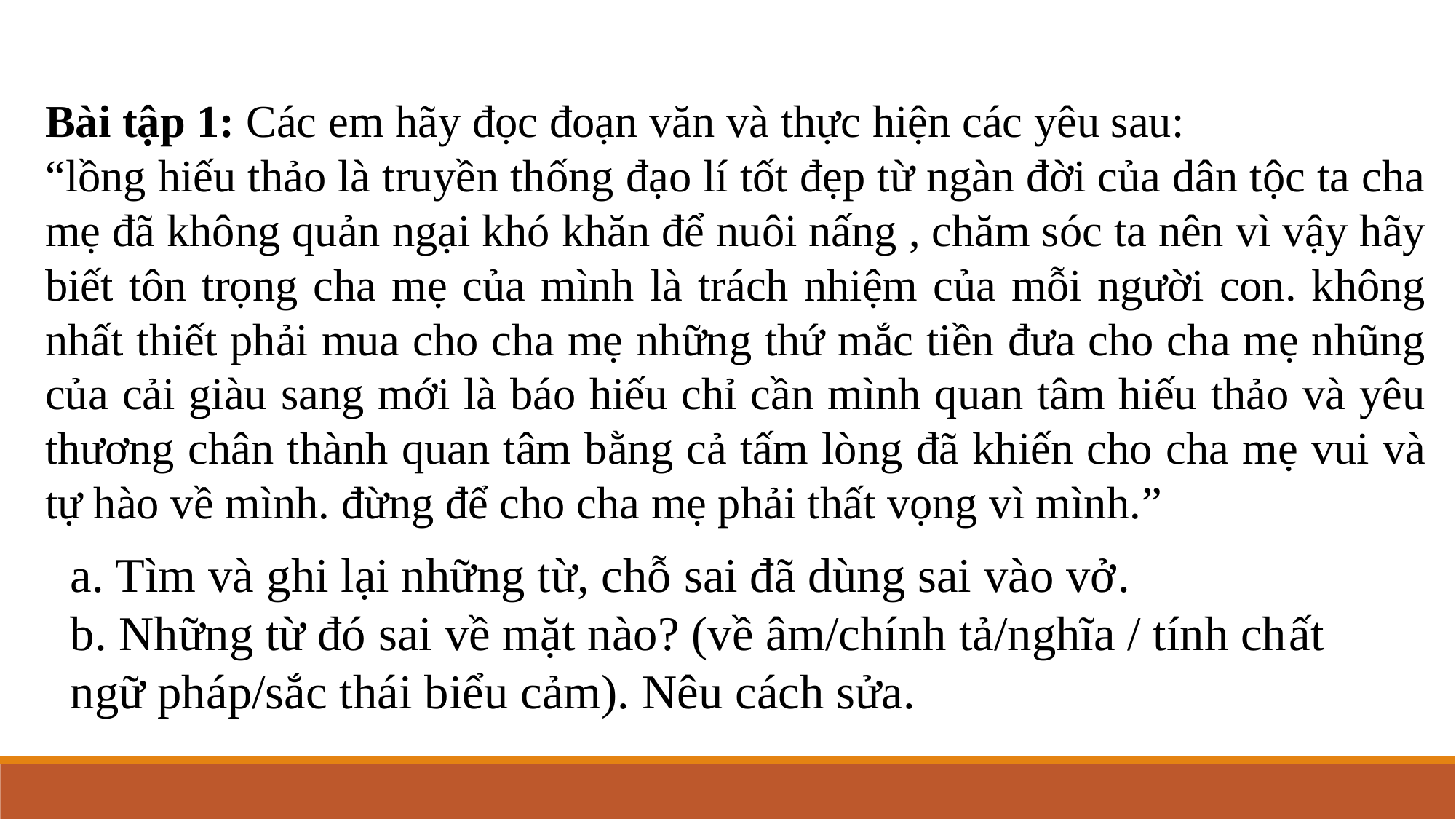

Bài tập 1: Các em hãy đọc đoạn văn và thực hiện các yêu sau:
“lồng hiếu thảo là truyền thống đạo lí tốt đẹp từ ngàn đời của dân tộc ta cha mẹ đã không quản ngại khó khăn để nuôi nấng , chăm sóc ta nên vì vậy hãy biết tôn trọng cha mẹ của mình là trách nhiệm của mỗi người con. không nhất thiết phải mua cho cha mẹ những thứ mắc tiền đưa cho cha mẹ nhũng của cải giàu sang mới là báo hiếu chỉ cần mình quan tâm hiếu thảo và yêu thương chân thành quan tâm bằng cả tấm lòng đã khiến cho cha mẹ vui và tự hào về mình. đừng để cho cha mẹ phải thất vọng vì mình.”
a. Tìm và ghi lại những từ, chỗ sai đã dùng sai vào vở.
b. Những từ đó sai về mặt nào? (về âm/chính tả/nghĩa / tính chất
ngữ pháp/sắc thái biểu cảm). Nêu cách sửa.